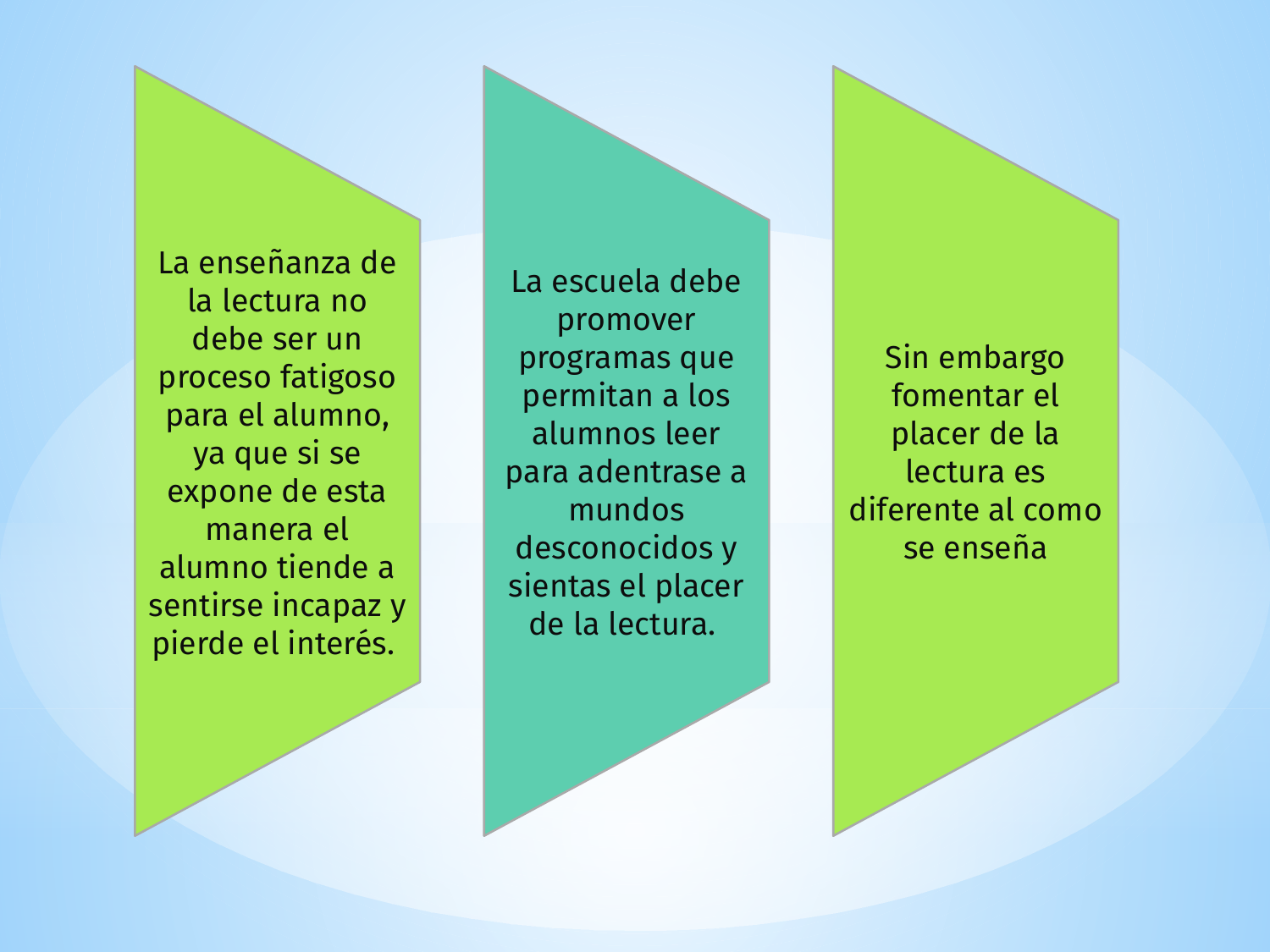

La enseñanza de la lectura no debe ser un proceso fatigoso para el alumno, ya que si se expone de esta manera el alumno tiende a sentirse incapaz y pierde el interés.
La escuela debe promover programas que permitan a los alumnos leer para adentrase a mundos desconocidos y sientas el placer de la lectura.
Sin embargo fomentar el placer de la lectura es diferente al como se enseña